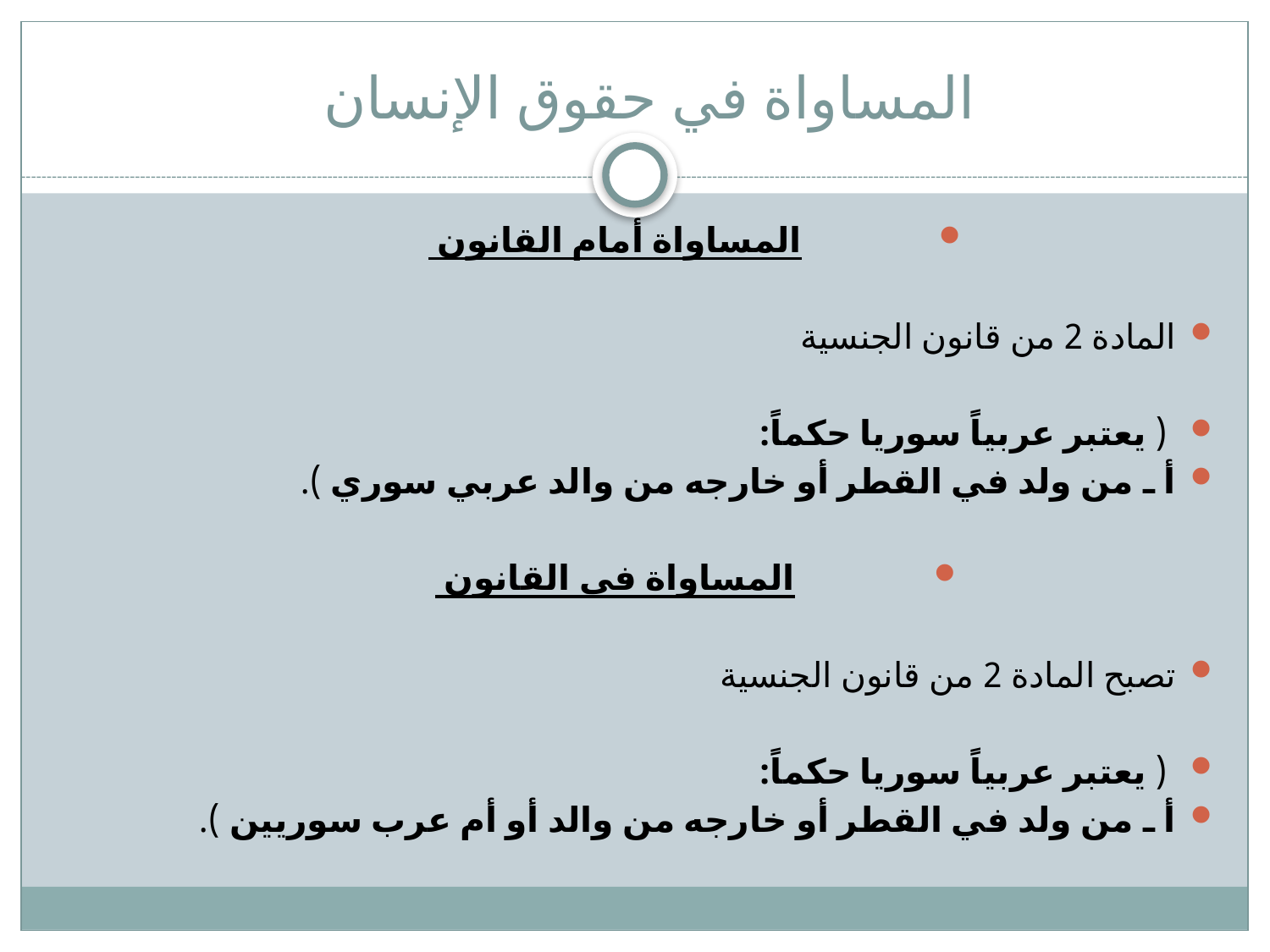

# المساواة في حقوق الإنسان
المساواة أمام القانون

المادة 2 من قانون الجنسية

 ( يعتبر عربياً سوريا حكماً:
أ ـ من ولد في القطر أو خارجه من والد عربي سوري ).

المساواة في القانون

تصبح المادة 2 من قانون الجنسية

 ( يعتبر عربياً سوريا حكماً:
أ ـ من ولد في القطر أو خارجه من والد أو أم عرب سوريين ).